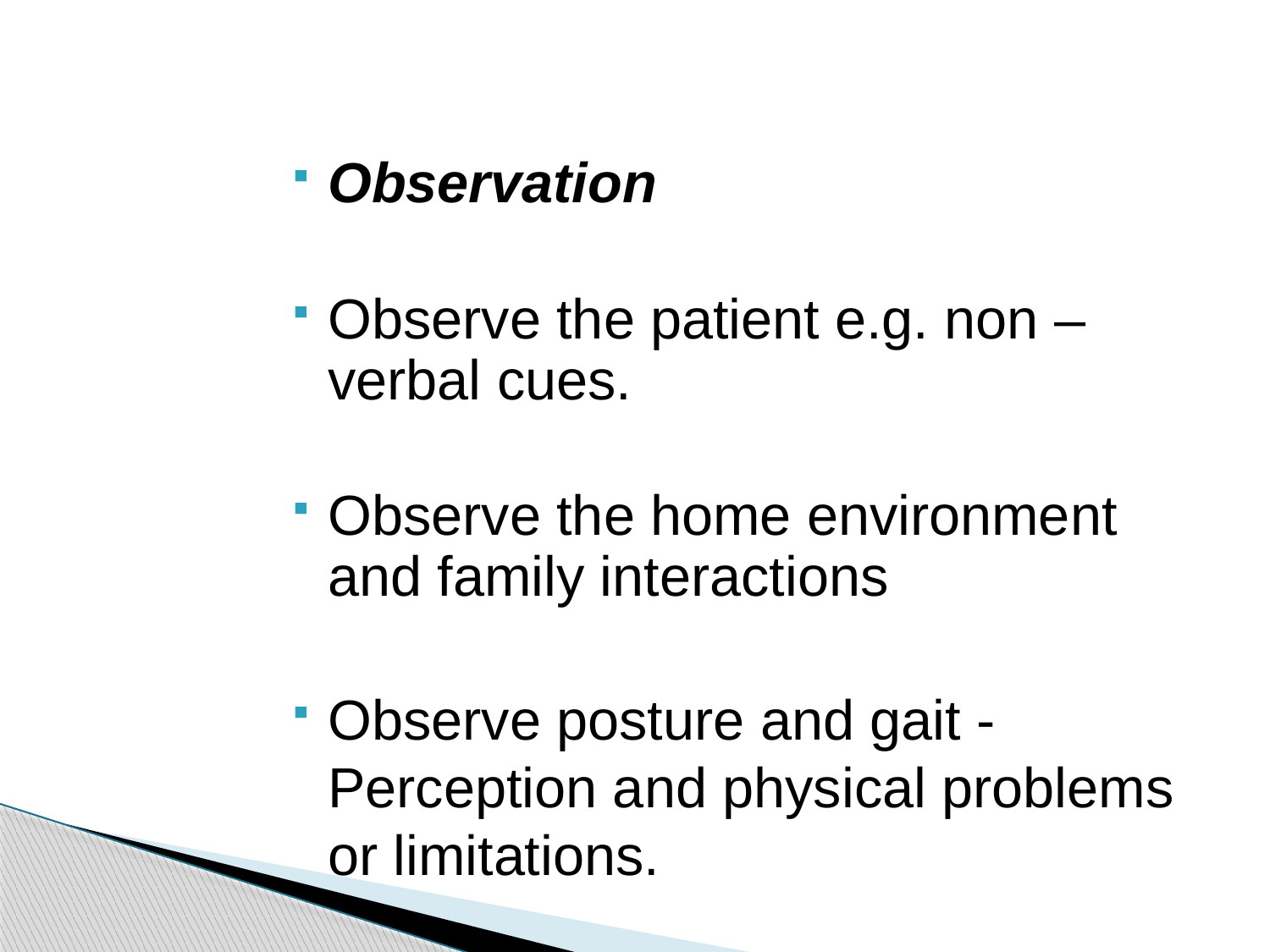

Observation

Observe the patient e.g. non – verbal cues.

Observe the home environment and family interactions

Observe posture and gait - Perception and physical problems or limitations.